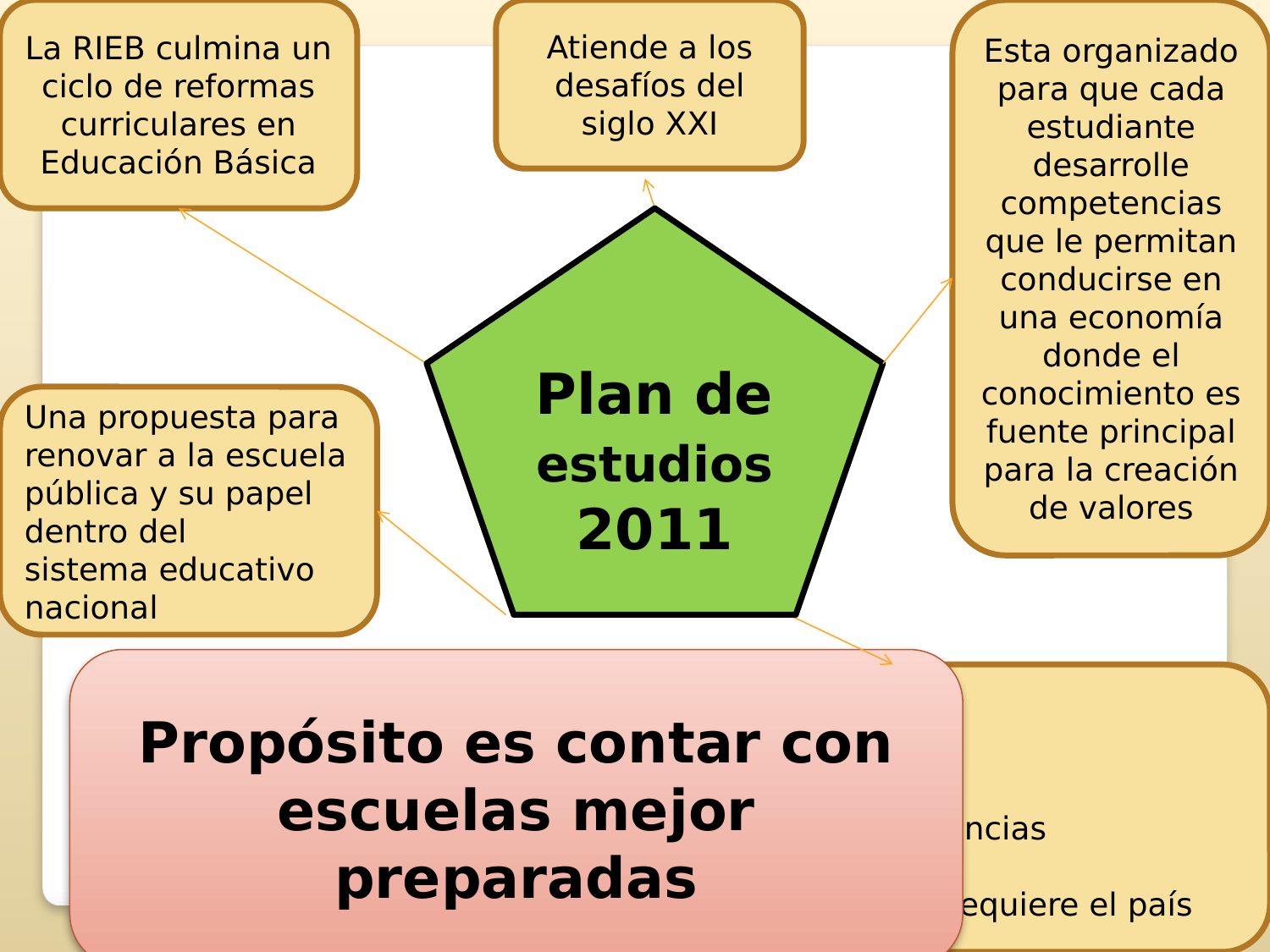

La RIEB culmina un ciclo de reformas curriculares en Educación Básica
Atiende a los desafíos del siglo XXI
Esta organizado para que cada estudiante desarrolle
competencias que le permitan conducirse en una economía donde el conocimiento es fuente principal para la creación de valores
Plan de estudios 2011
Una propuesta para renovar a la escuela pública y su papel dentro del
sistema educativo nacional
Propósito es contar con escuelas mejor preparadas
Es indispensable
Fortalecer los procesos de evaluación
Elevar la calidad de la educación
El egreso de estudiantes con competencias
El dominio de las TIC
Formar a los futuros ciudadanos que requiere el país